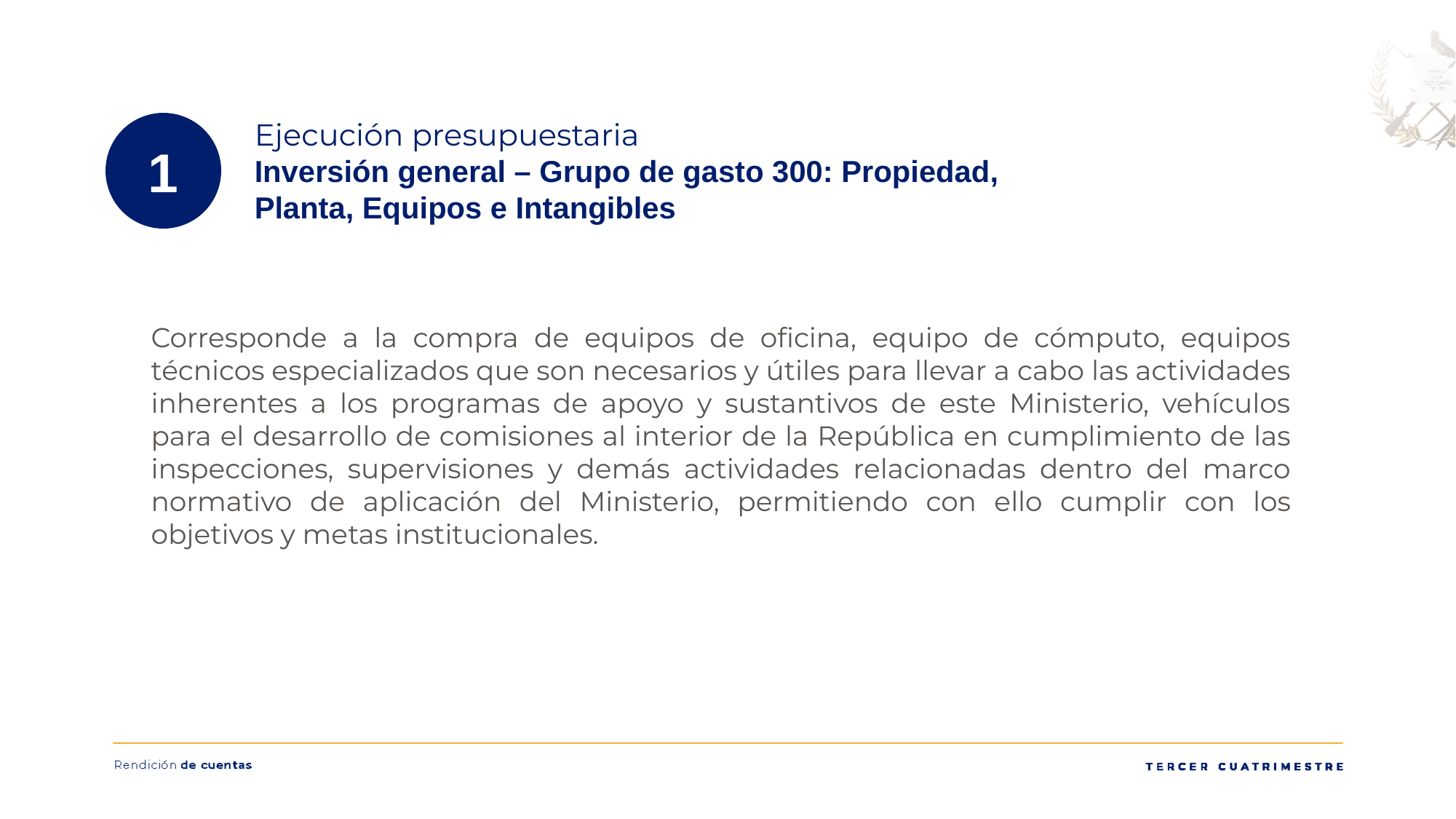

Ejecución presupuestaria
Inversión general – Grupo de gasto 300: Propiedad, Planta, Equipos e Intangibles
1
Corresponde a la compra de equipos de oficina, equipo de cómputo, equipos técnicos especializados que son necesarios y útiles para llevar a cabo las actividades inherentes a los programas de apoyo y sustantivos de este Ministerio, vehículos para el desarrollo de comisiones al interior de la República en cumplimiento de las inspecciones, supervisiones y demás actividades relacionadas dentro del marco normativo de aplicación del Ministerio, permitiendo con ello cumplir con los objetivos y metas institucionales.